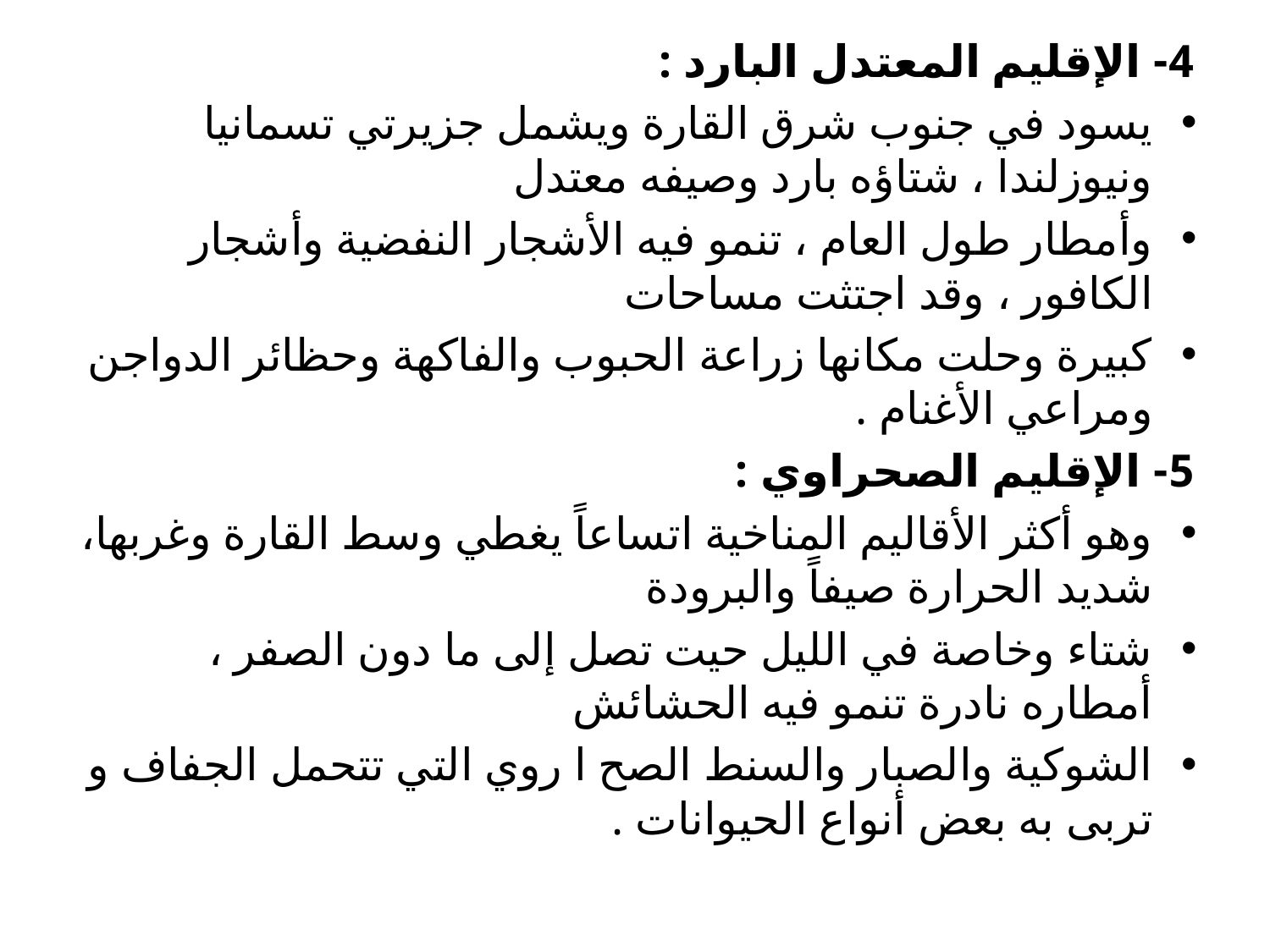

4- الإقليم المعتدل البارد :
يسود في جنوب شرق القارة ويشمل جزيرتي تسمانيا ونيوزلندا ، شتاؤه بارد وصيفه معتدل
وأمطار طول العام ، تنمو فيه الأشجار النفضية وأشجار الكافور ، وقد اجتثت مساحات
كبيرة وحلت مكانها زراعة الحبوب والفاكهة وحظائر الدواجن ومراعي الأغنام .
5- الإقليم الصحراوي :
وهو أكثر الأقاليم المناخية اتساعاً يغطي وسط القارة وغربها، شديد الحرارة صيفاً والبرودة
شتاء وخاصة في الليل حيت تصل إلى ما دون الصفر ، أمطاره نادرة تنمو فيه الحشائش
الشوكية والصبار والسنط الصح ا روي التي تتحمل الجفاف و تربى به بعض أنواع الحيوانات .